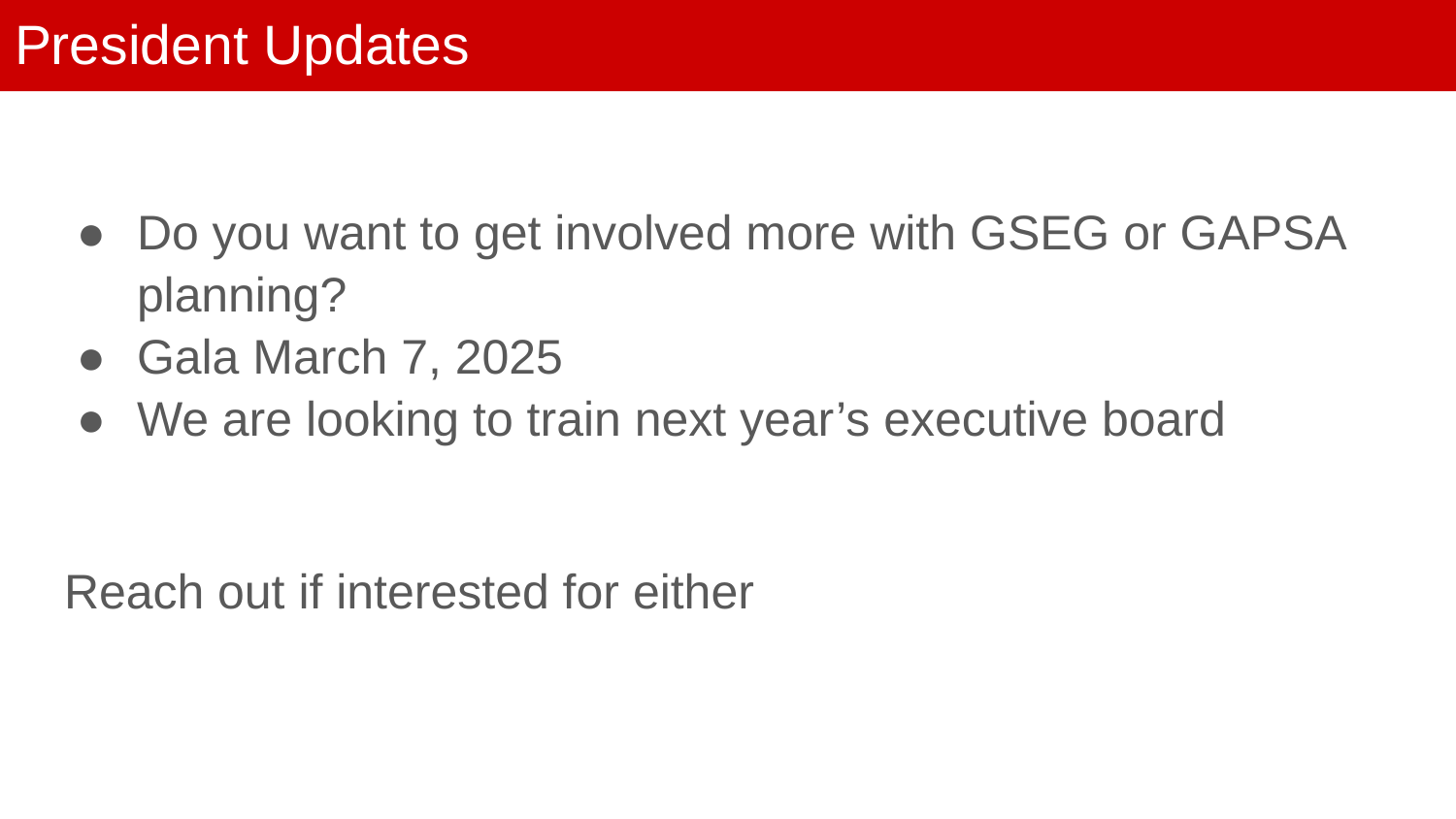

# President Updates
Do you want to get involved more with GSEG or GAPSA planning?
Gala March 7, 2025
We are looking to train next year’s executive board

Reach out if interested for either